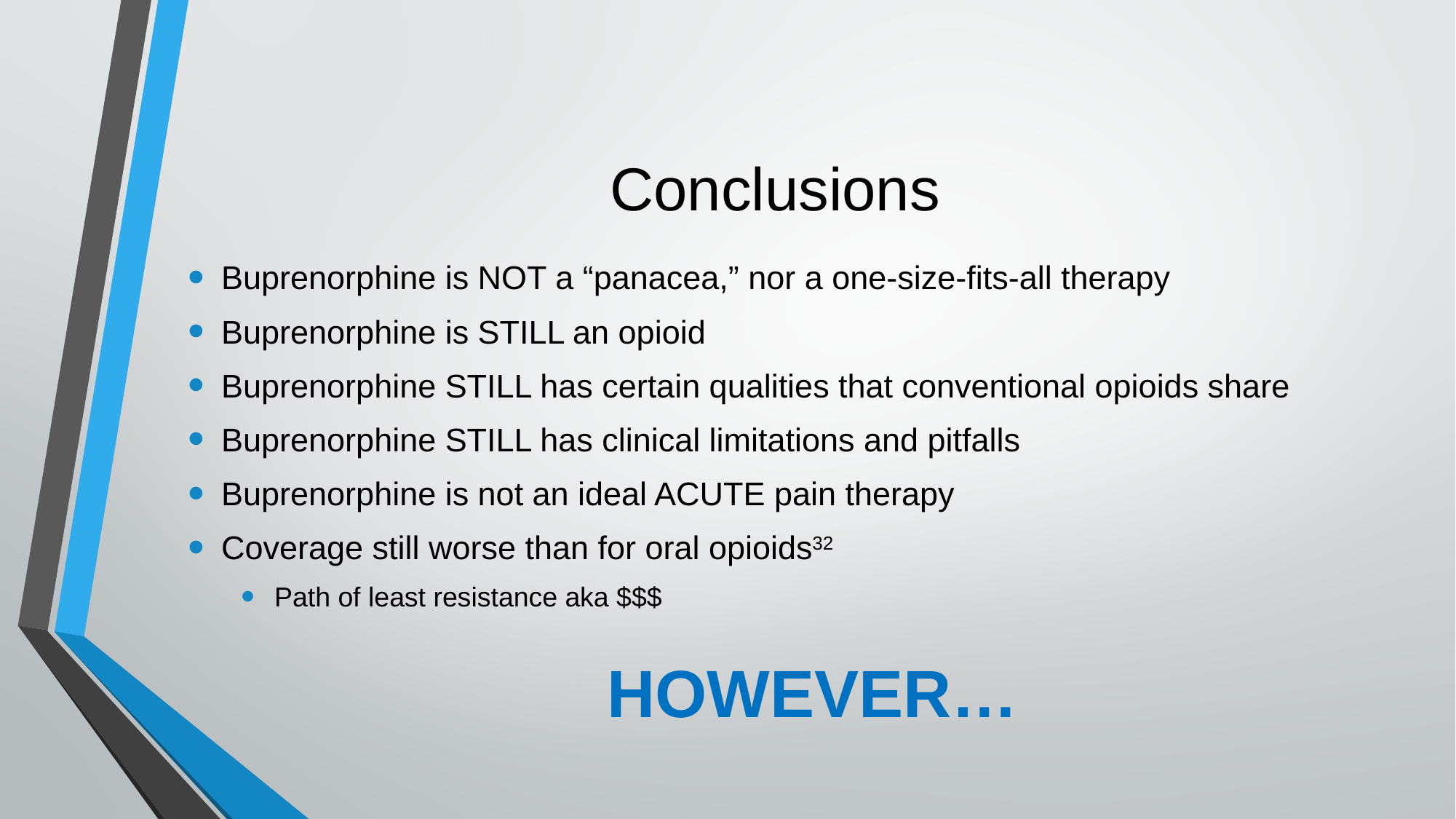

# Conclusions
Buprenorphine is NOT a “panacea,” nor a one-size-fits-all therapy
Buprenorphine is STILL an opioid
Buprenorphine STILL has certain qualities that conventional opioids share
Buprenorphine STILL has clinical limitations and pitfalls
Buprenorphine is not an ideal ACUTE pain therapy
Coverage still worse than for oral opioids32
Path of least resistance aka $$$
HOWEVER…